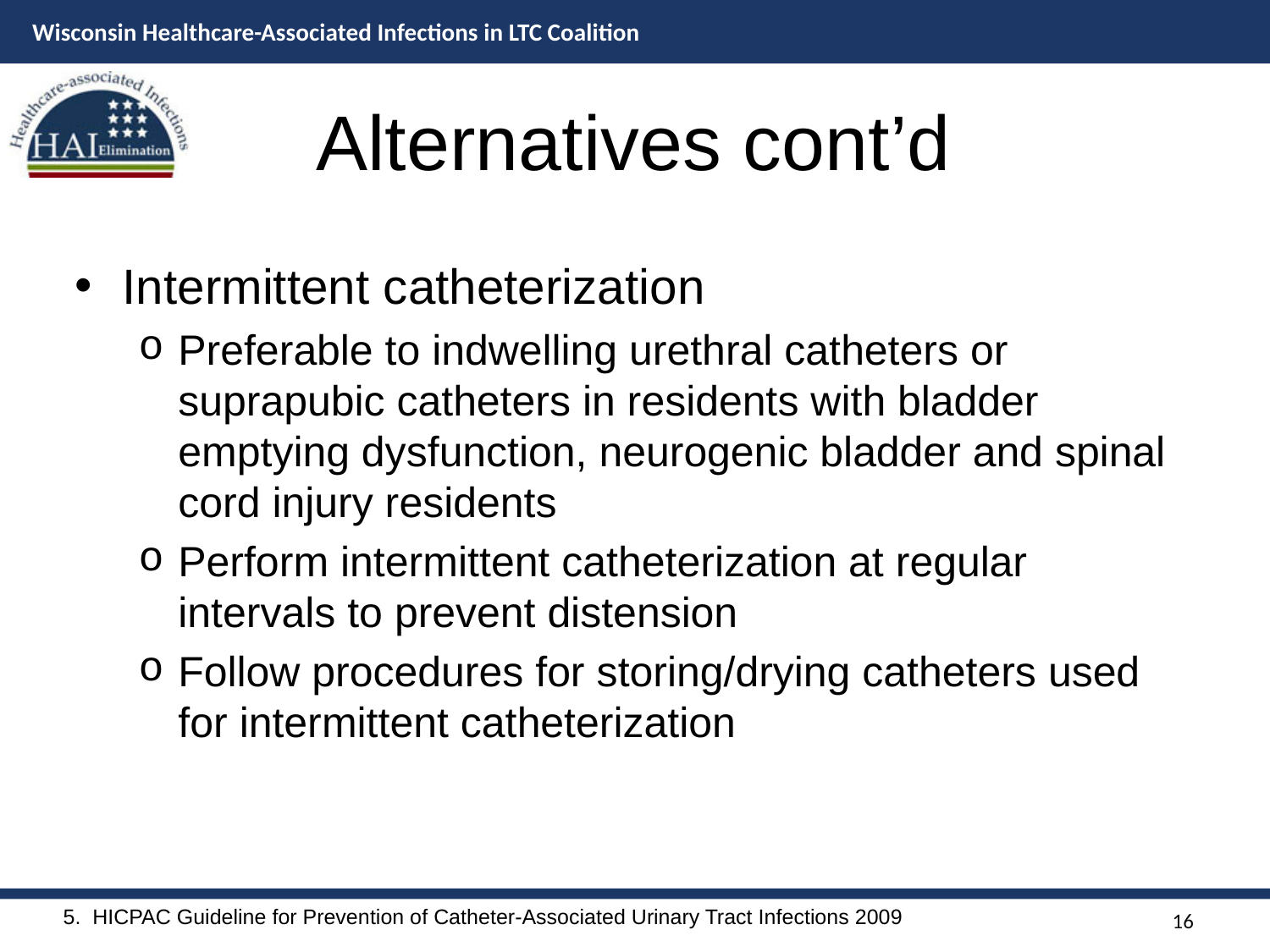

# Alternatives cont’d
Intermittent catheterization
Preferable to indwelling urethral catheters or suprapubic catheters in residents with bladder emptying dysfunction, neurogenic bladder and spinal cord injury residents
Perform intermittent catheterization at regular intervals to prevent distension
Follow procedures for storing/drying catheters used for intermittent catheterization
5.  HICPAC Guideline for Prevention of Catheter-Associated Urinary Tract Infections 2009
16